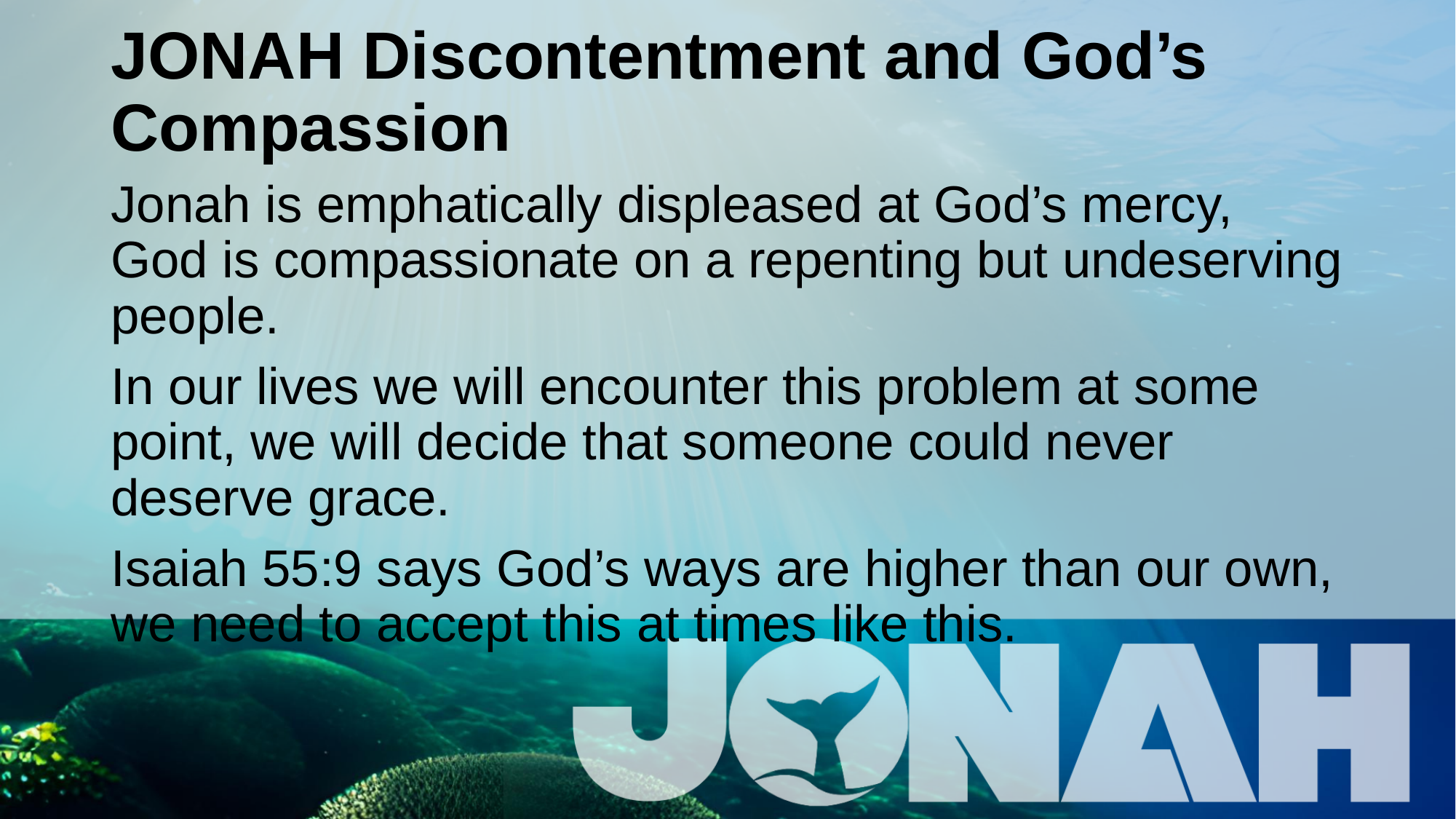

# JONAH Discontentment and God’s Compassion
Jonah is emphatically displeased at God’s mercy, God is compassionate on a repenting but undeserving people.
In our lives we will encounter this problem at some point, we will decide that someone could never deserve grace.
Isaiah 55:9 says God’s ways are higher than our own, we need to accept this at times like this.